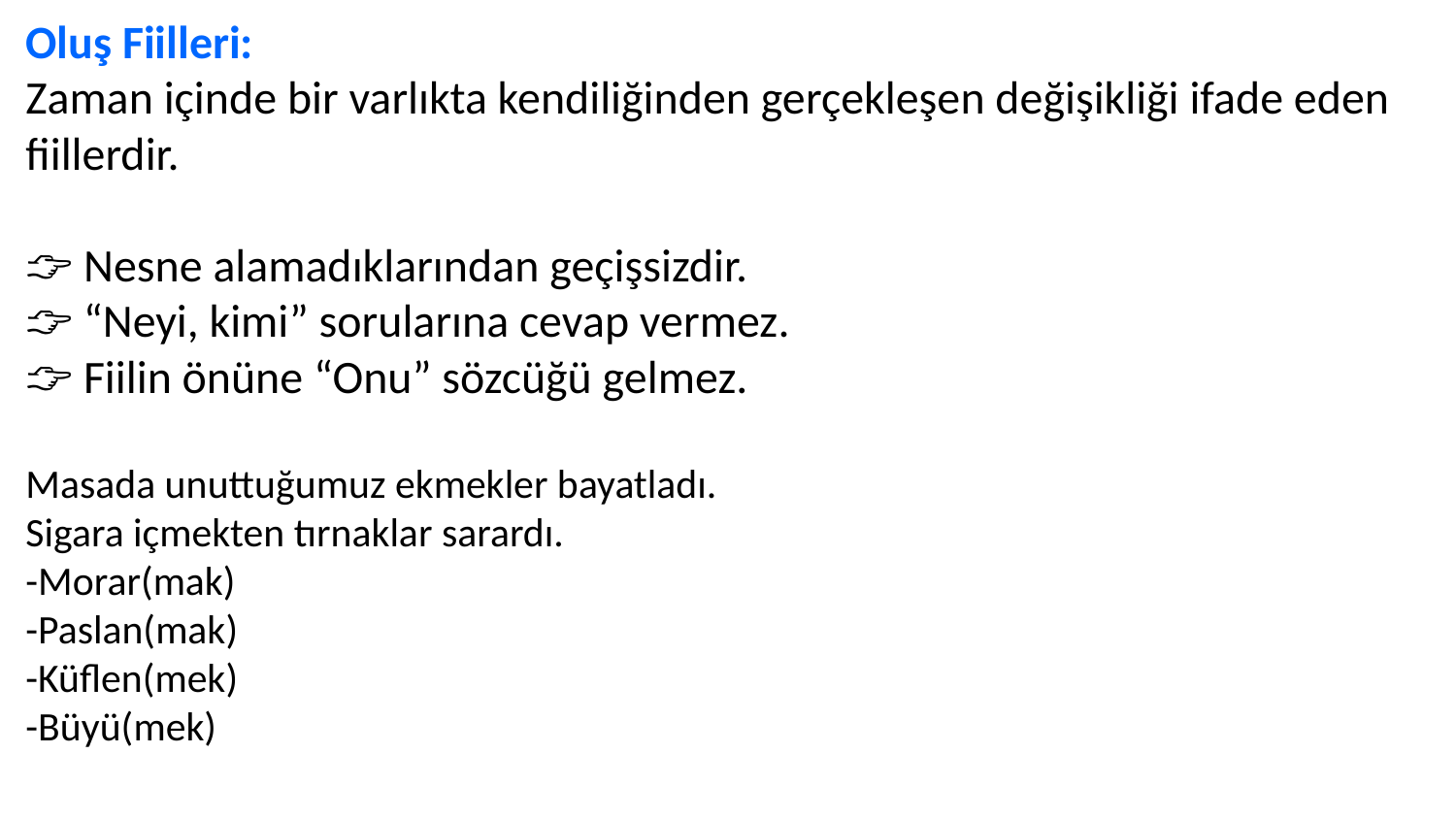

Oluş Fiilleri:
Zaman içinde bir varlıkta kendiliğinden gerçekleşen değişikliği ifade eden fiillerdir.

👉 Nesne alamadıklarından geçişsizdir.
👉 “Neyi, kimi” sorularına cevap vermez.
👉 Fiilin önüne “Onu” sözcüğü gelmez.

Masada unuttuğumuz ekmekler bayatladı.
Sigara içmekten tırnaklar sarardı.
-Morar(mak)
-Paslan(mak)
-Küflen(mek)
-Büyü(mek)